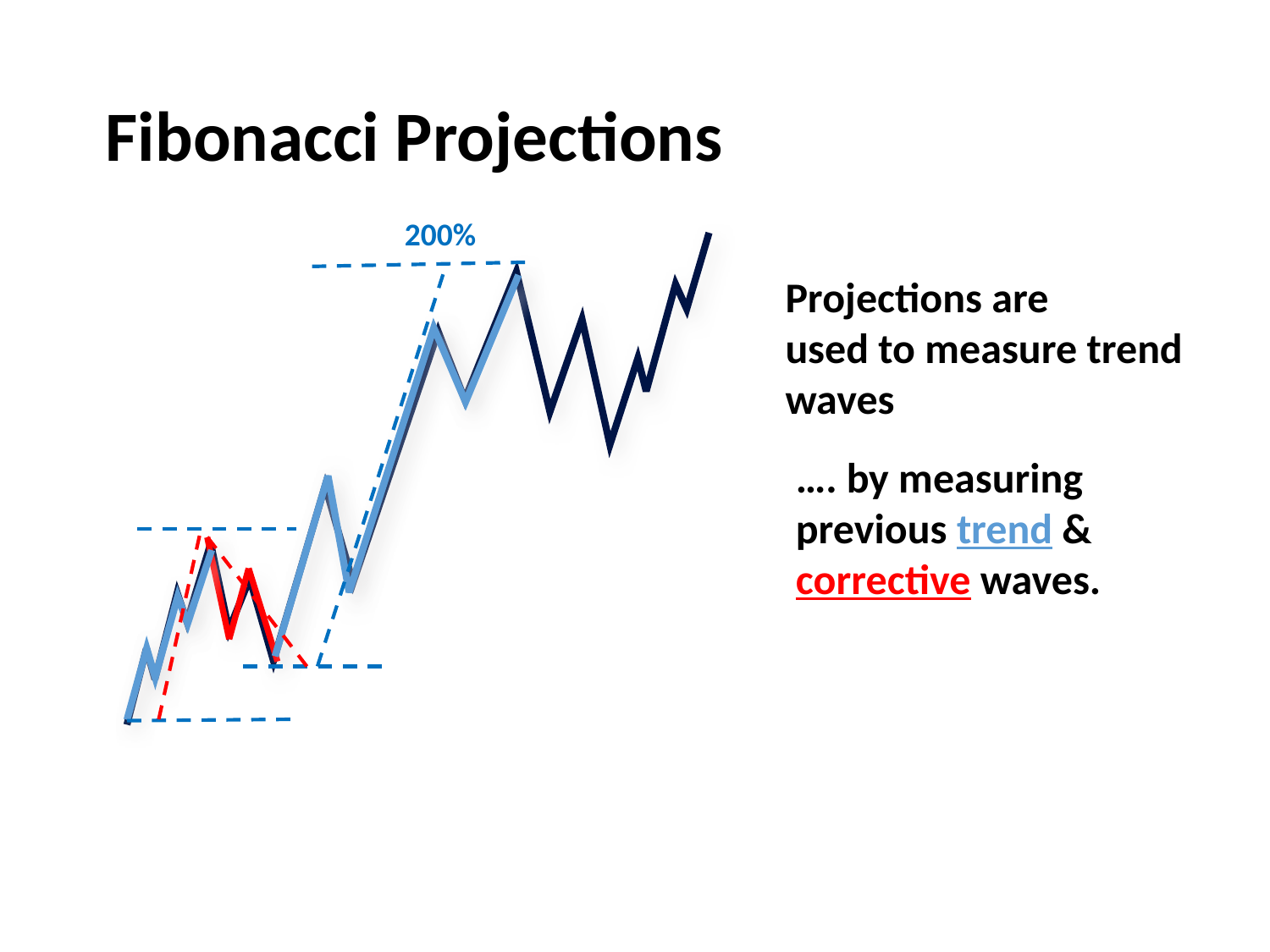

Fibonacci Projections
200%

Projections are
used to measure trend
waves

…. by measuring
previous trend &
corrective waves.